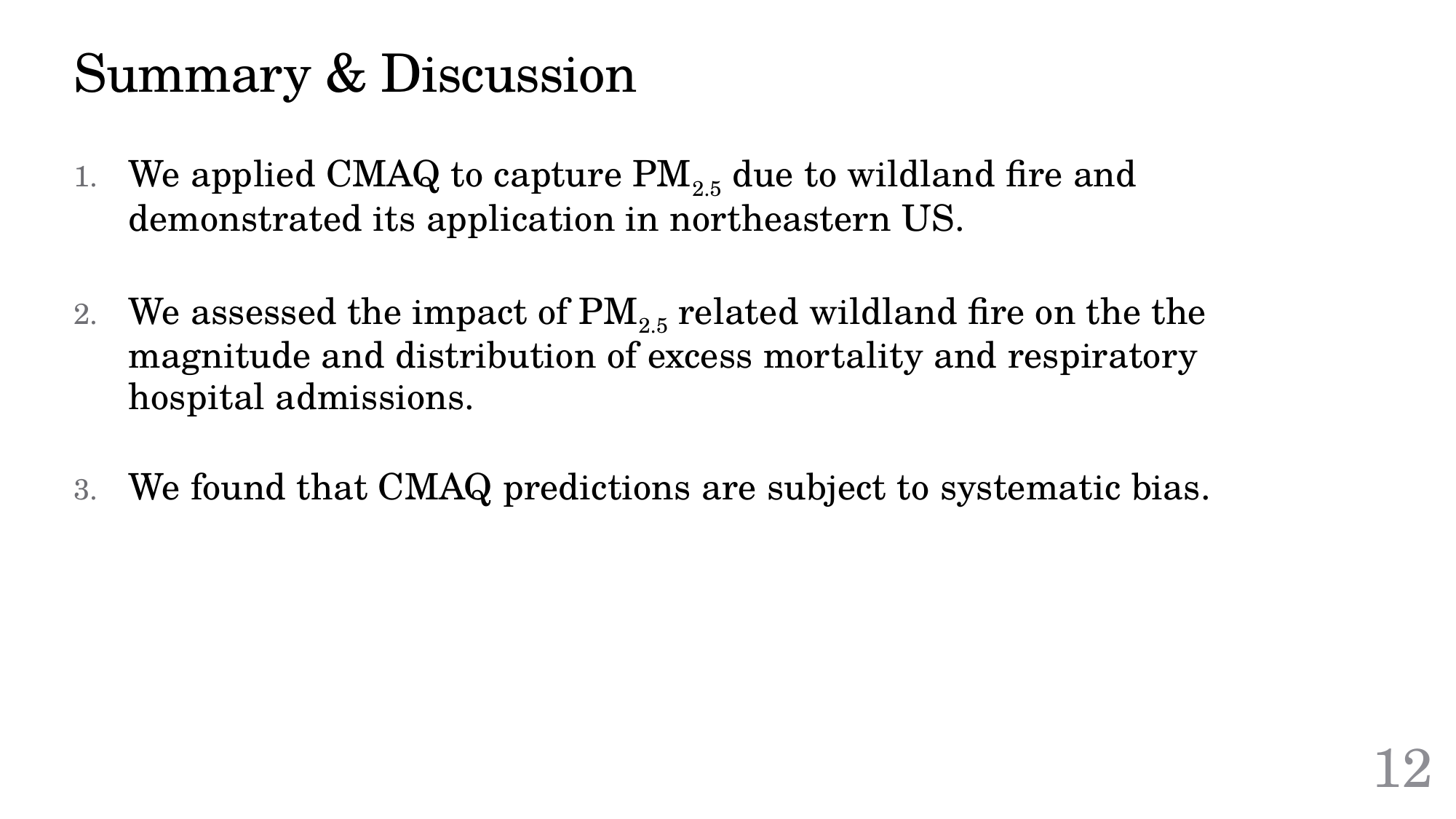

Summary & Discussion
We applied CMAQ to capture PM2.5 due to wildland fire and demonstrated its application in northeastern US.
We assessed the impact of PM2.5 related wildland fire on the the magnitude and distribution of excess mortality and respiratory hospital admissions.
We found that CMAQ predictions are subject to systematic bias.
12